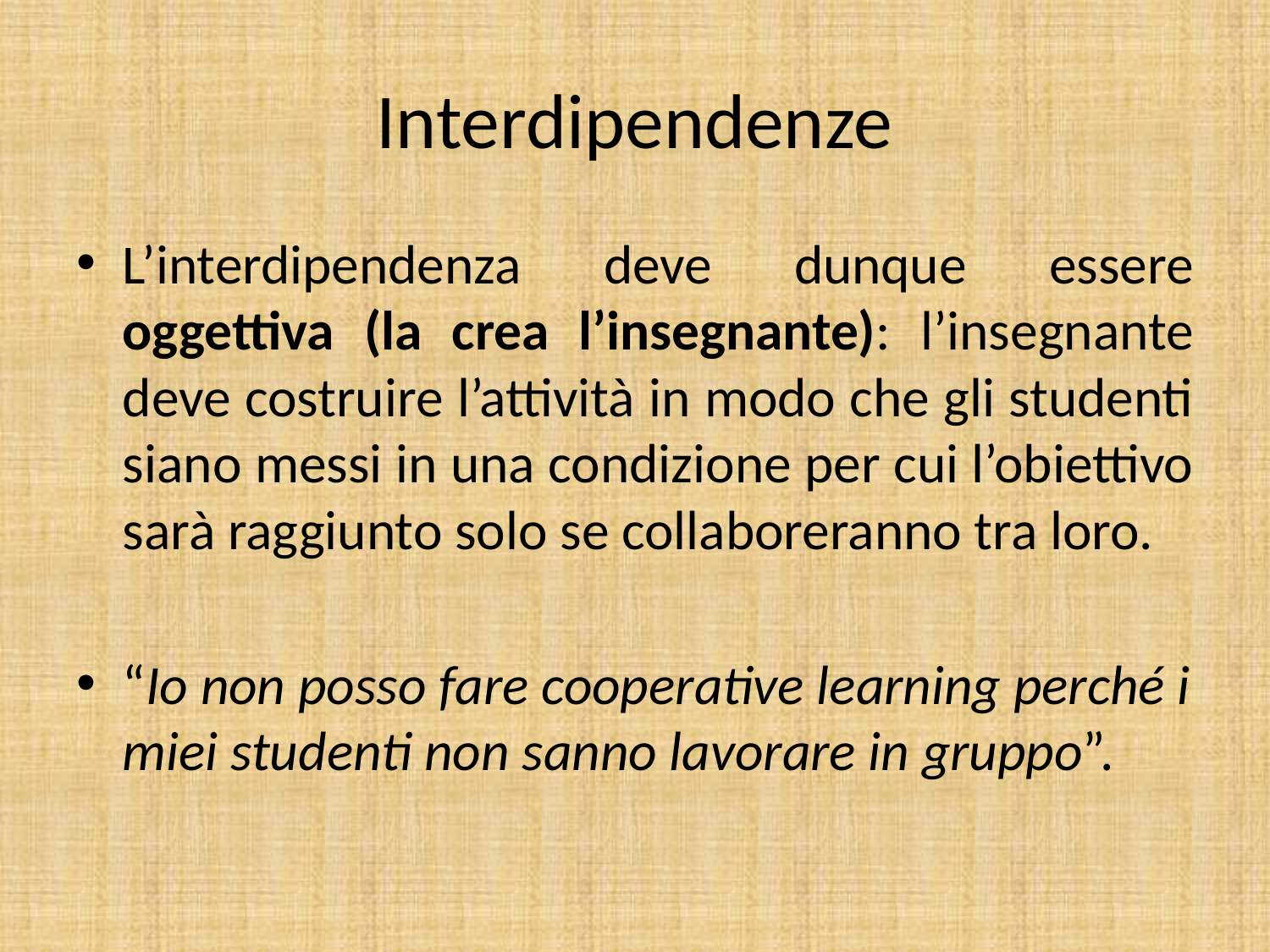

# Interdipendenze
L’interdipendenza deve dunque essere oggettiva (la crea l’insegnante): l’insegnante deve costruire l’attività in modo che gli studenti siano messi in una condizione per cui l’obiettivo sarà raggiunto solo se collaboreranno tra loro.

“Io non posso fare cooperative learning perché i miei studenti non sanno lavorare in gruppo”.